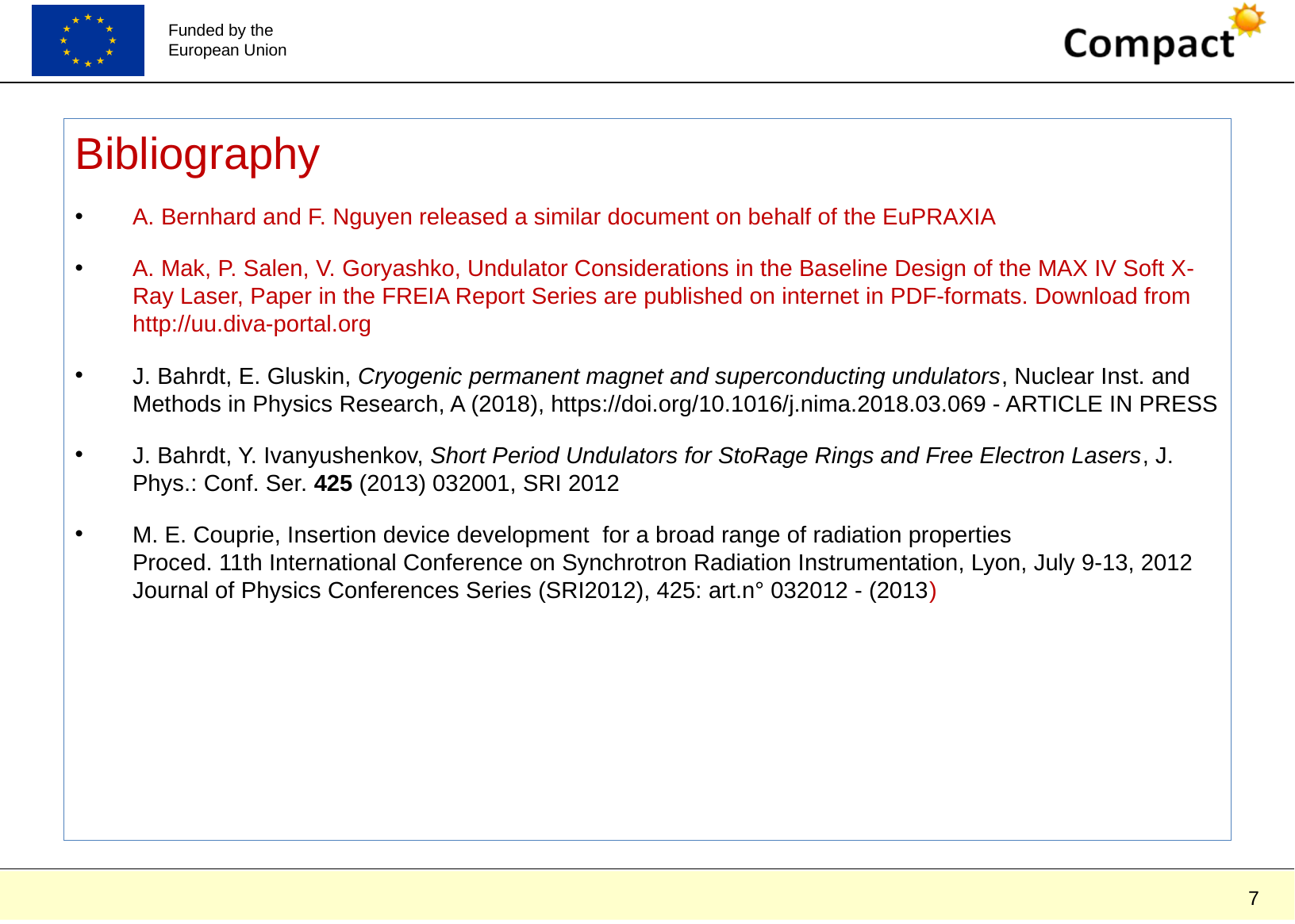

Bibliography
A. Bernhard and F. Nguyen released a similar document on behalf of the EuPRAXIA
A. Mak, P. Salen, V. Goryashko, Undulator Considerations in the Baseline Design of the MAX IV Soft X-Ray Laser, Paper in the FREIA Report Series are published on internet in PDF-formats. Download from http://uu.diva-portal.org
J. Bahrdt, E. Gluskin, Cryogenic permanent magnet and superconducting undulators, Nuclear Inst. and Methods in Physics Research, A (2018), https://doi.org/10.1016/j.nima.2018.03.069 - ARTICLE IN PRESS
J. Bahrdt, Y. Ivanyushenkov, Short Period Undulators for StoRage Rings and Free Electron Lasers, J. Phys.: Conf. Ser. 425 (2013) 032001, SRI 2012
M. E. Couprie, Insertion device development  for a broad range of radiation properties   
Proced. 11th International Conference on Synchrotron Radiation Instrumentation, Lyon, July 9-13, 2012 Journal of Physics Conferences Series (SRI2012), 425: art.n° 032012 - (2013)

7